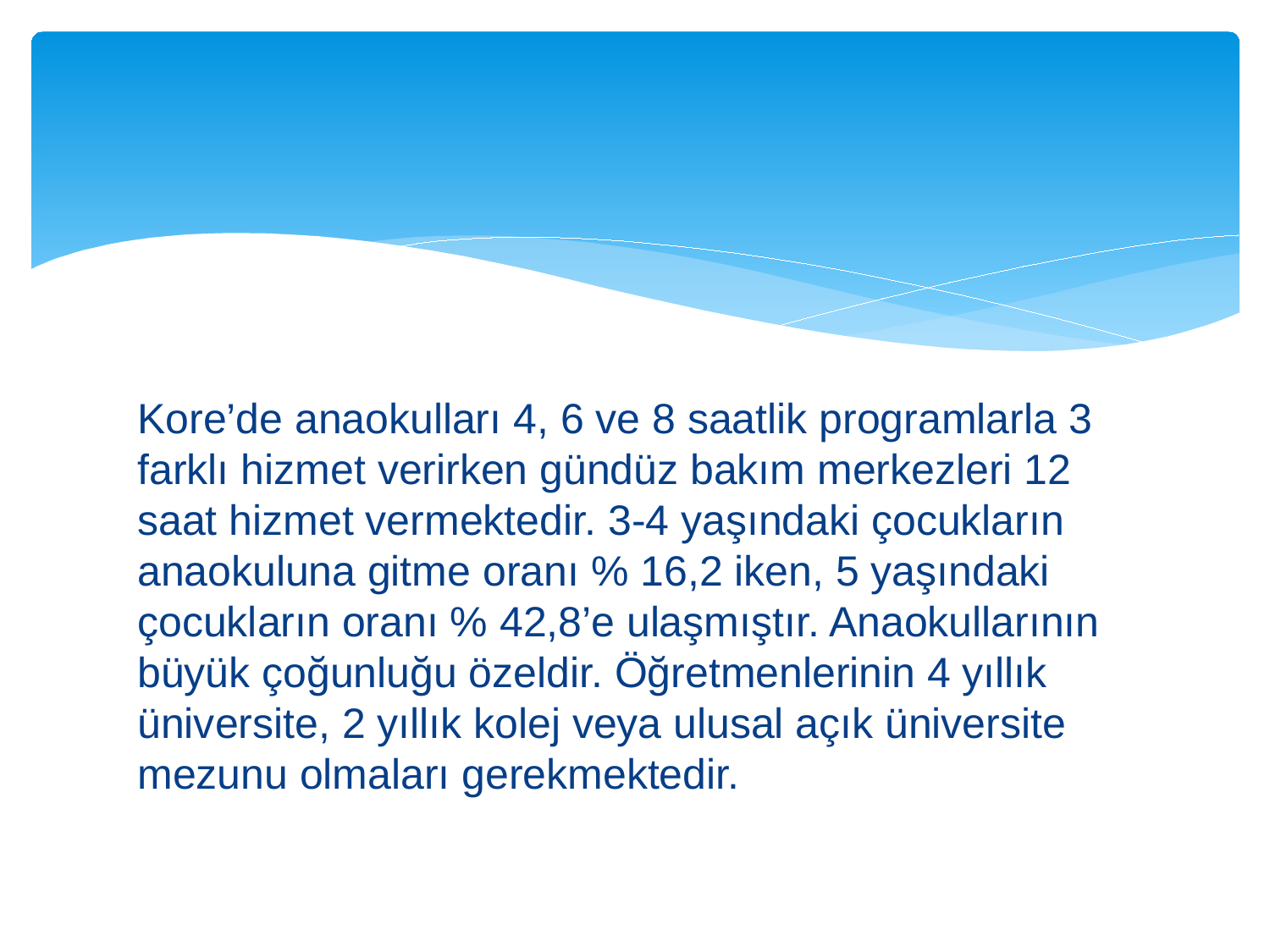

Kore’de anaokulları 4, 6 ve 8 saatlik programlarla 3 farklı hizmet verirken gündüz bakım merkezleri 12 saat hizmet vermektedir. 3-4 yaşındaki çocukların anaokuluna gitme oranı % 16,2 iken, 5 yaşındaki çocukların oranı % 42,8’e ulaşmıştır. Anaokullarının büyük çoğunluğu özeldir. Öğretmenlerinin 4 yıllık üniversite, 2 yıllık kolej veya ulusal açık üniversite mezunu olmaları gerekmektedir.